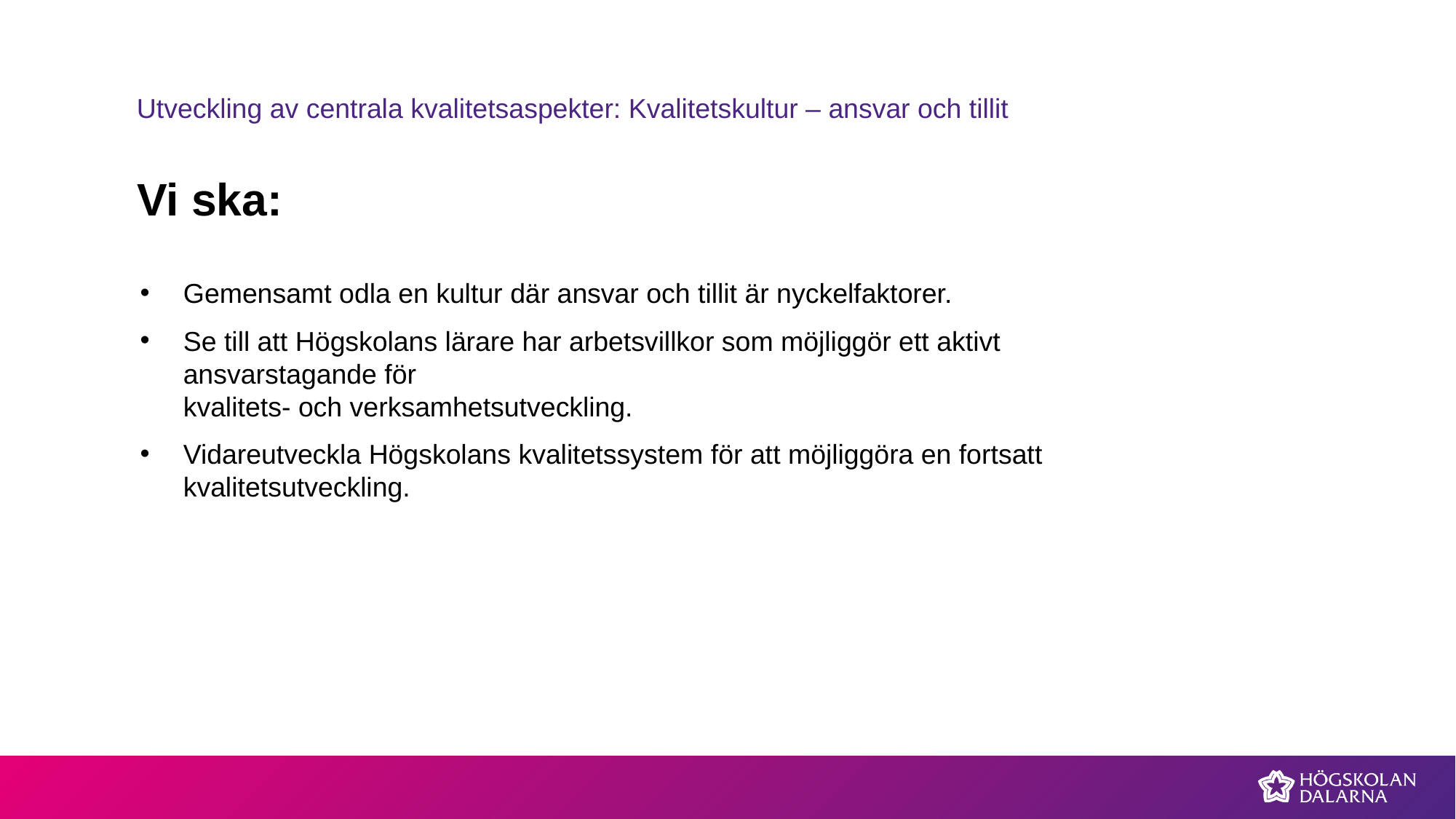

Utveckling av centrala kvalitetsaspekter: Kvalitetskultur – ansvar och tillit
# Vi ska:
Gemensamt odla en kultur där ansvar och tillit är nyckelfaktorer.
Se till att Högskolans lärare har arbetsvillkor som möjliggör ett aktivt ansvarstagande för
kvalitets- och verksamhetsutveckling.
Vidareutveckla Högskolans kvalitetssystem för att möjliggöra en fortsatt kvalitetsutveckling.